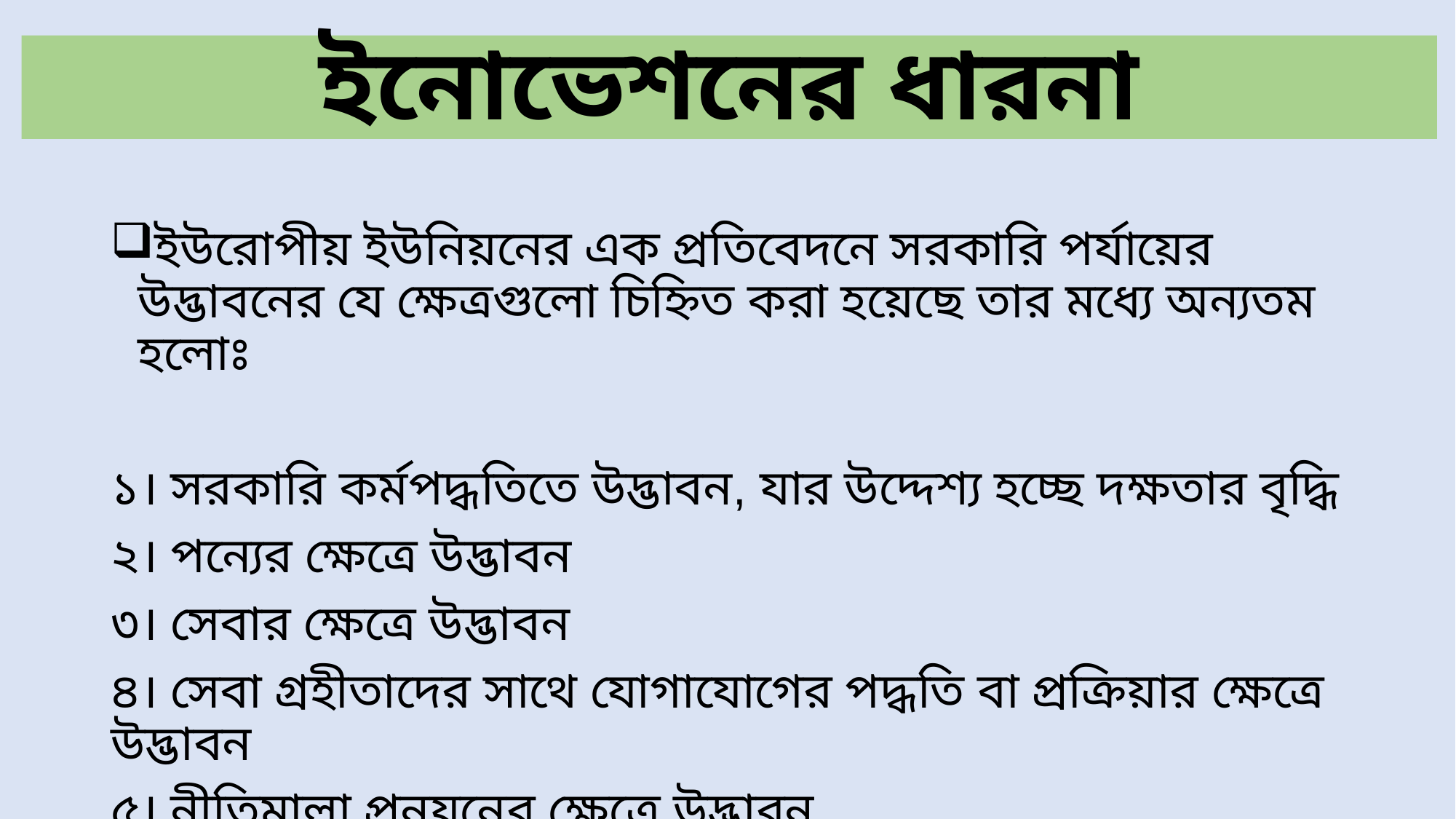

ইনোভেশনের ধারনা
ইউরোপীয় ইউনিয়নের এক প্রতিবেদনে সরকারি পর্যায়ের উদ্ভাবনের যে ক্ষেত্রগুলো চিহ্নিত করা হয়েছে তার মধ্যে অন্যতম হলোঃ

১। সরকারি কর্মপদ্ধতিতে উদ্ভাবন, যার উদ্দেশ্য হচ্ছে দক্ষতার বৃদ্ধি
২। পন্যের ক্ষেত্রে উদ্ভাবন
৩। সেবার ক্ষেত্রে উদ্ভাবন
৪। সেবা গ্রহীতাদের সাথে যোগাযোগের পদ্ধতি বা প্রক্রিয়ার ক্ষেত্রে উদ্ভাবন
৫। নীতিমালা প্রনয়নের ক্ষেত্রে উদ্ভাবন